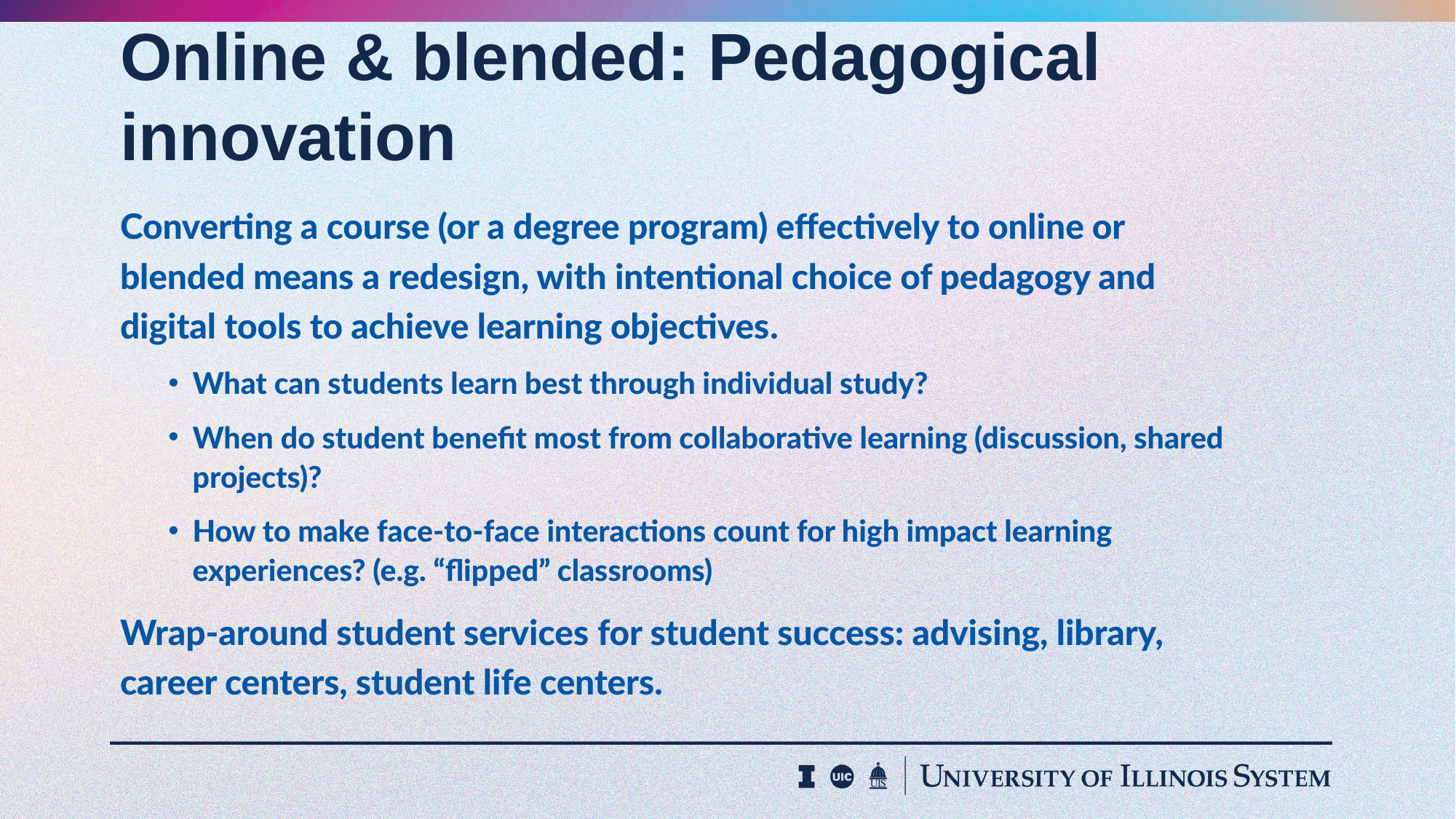

# Online & blended: Pedagogical innovation
Converting a course (or a degree program) effectively to online or blended means a redesign, with intentional choice of pedagogy and digital tools to achieve learning objectives.
What can students learn best through individual study?
When do student benefit most from collaborative learning (discussion, shared projects)?
How to make face-to-face interactions count for high impact learning experiences? (e.g. “flipped” classrooms)
Wrap-around student services for student success: advising, library, career centers, student life centers.